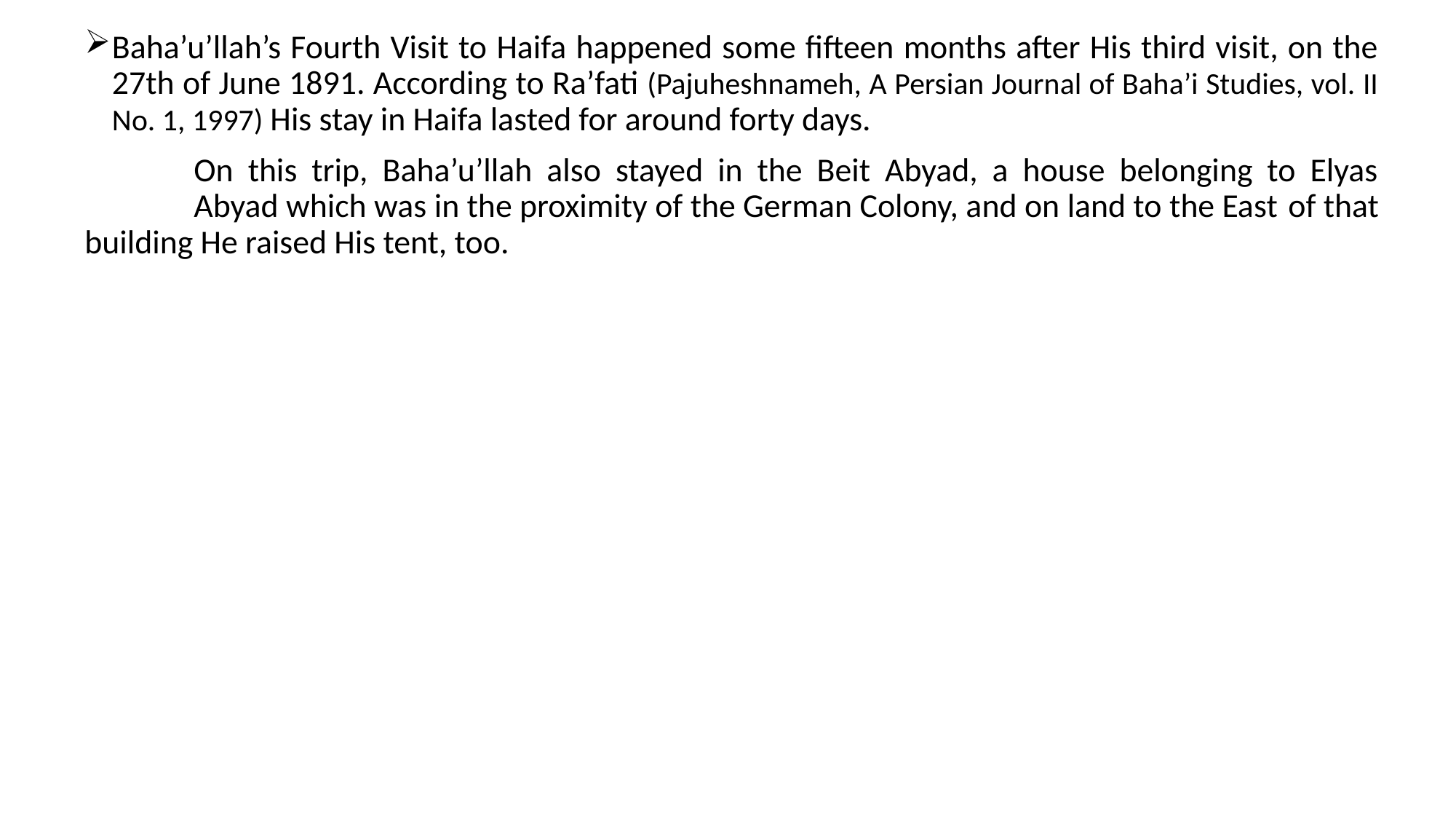

Baha’u’llah’s Fourth Visit to Haifa happened some fifteen months after His third visit, on the 27th of June 1891. According to Ra’fati (Pajuheshnameh, A Persian Journal of Baha’i Studies, vol. II No. 1, 1997) His stay in Haifa lasted for around forty days.
	On this trip, Baha’u’llah also stayed in the Beit Abyad, a house belonging to Elyas 	Abyad which was in the proximity of the German Colony, and on land to the East 	of that building He raised His tent, too.